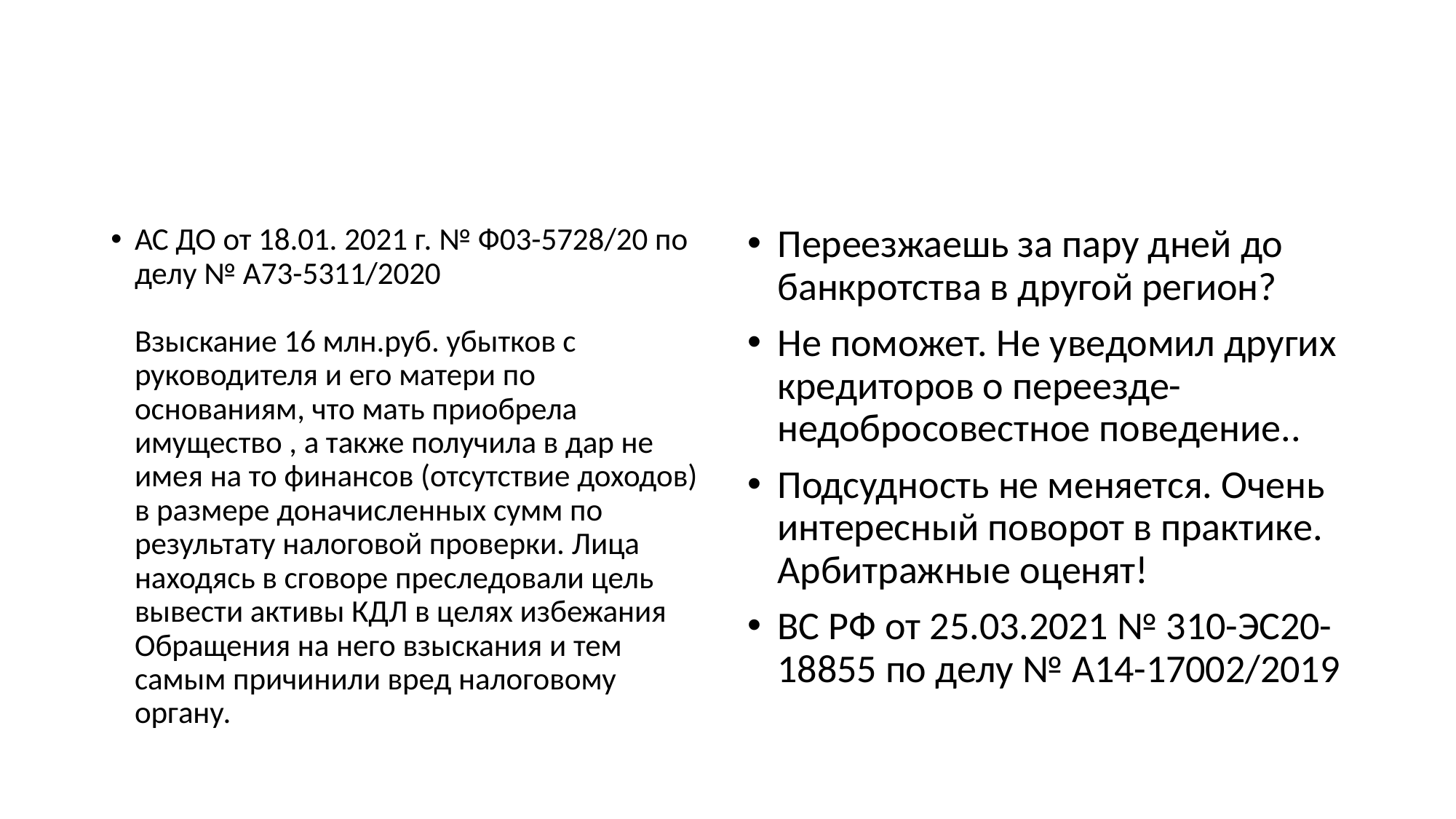

#
АС ДО от 18.01. 2021 г. № Ф03-5728/20 по делу № А73-5311/2020
Взыскание 16 млн.руб. убытков с руководителя и его матери по основаниям, что мать приобрела имущество , а также получила в дар не имея на то финансов (отсутствие доходов) в размере доначисленных сумм по результату налоговой проверки. Лица находясь в сговоре преследовали цель вывести активы КДЛ в целях избежания Обращения на него взыскания и тем самым причинили вред налоговому органу.
Переезжаешь за пару дней до банкротства в другой регион?
Не поможет. Не уведомил других кредиторов о переезде-недобросовестное поведение..
Подсудность не меняется. Очень интересный поворот в практике. Арбитражные оценят!
ВС РФ от 25.03.2021 № 310-ЭС20-18855 по делу № А14-17002/2019